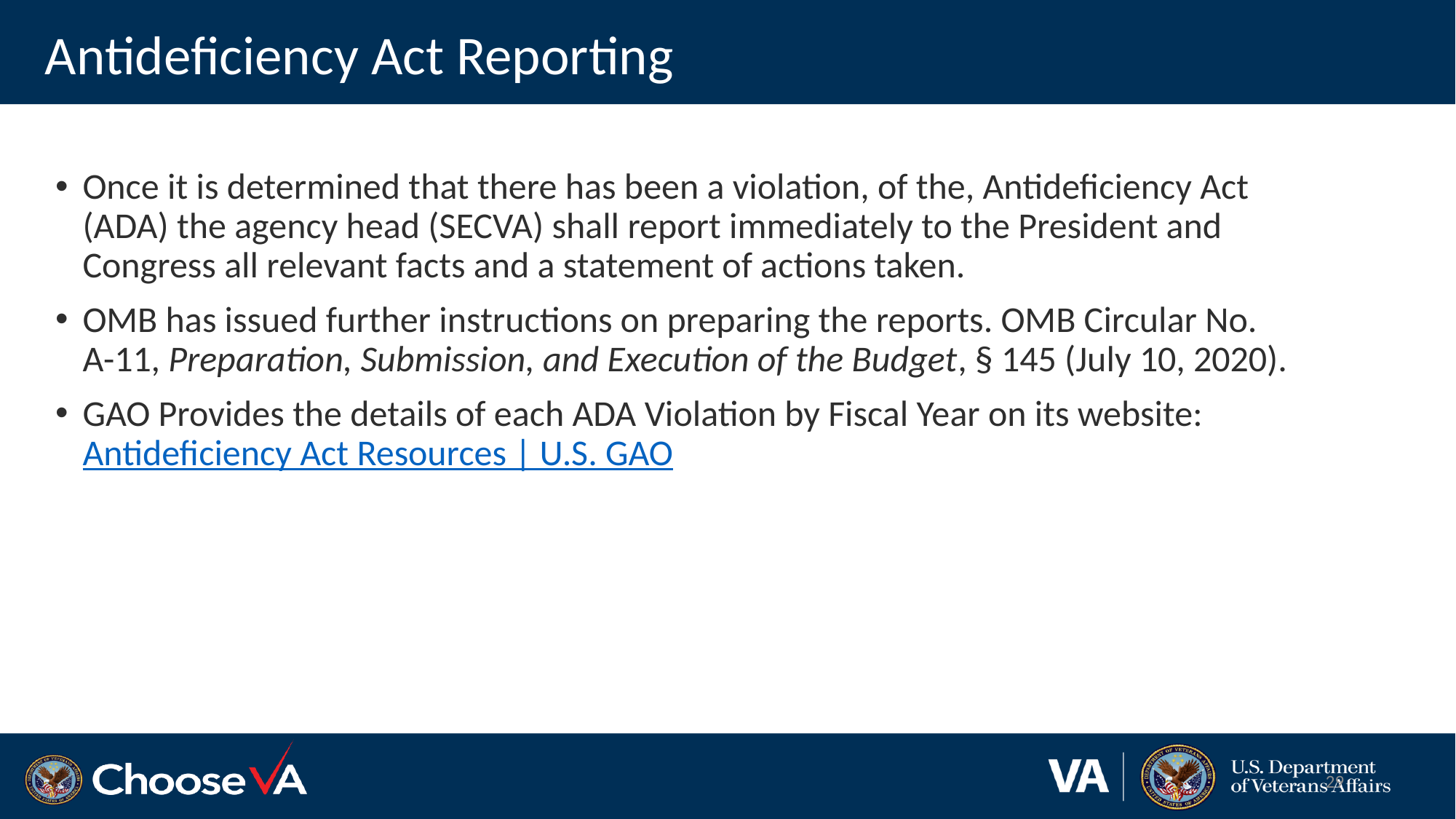

# Antideficiency Act Reporting
Once it is determined that there has been a violation, of the, Antideficiency Act (ADA) the agency head (SECVA) shall report immediately to the President and Congress all relevant facts and a statement of actions taken.
OMB has issued further instructions on preparing the reports. OMB Circular No. A-11, Preparation, Submission, and Execution of the Budget, § 145 (July 10, 2020).
GAO Provides the details of each ADA Violation by Fiscal Year on its website: Antideficiency Act Resources | U.S. GAO

29